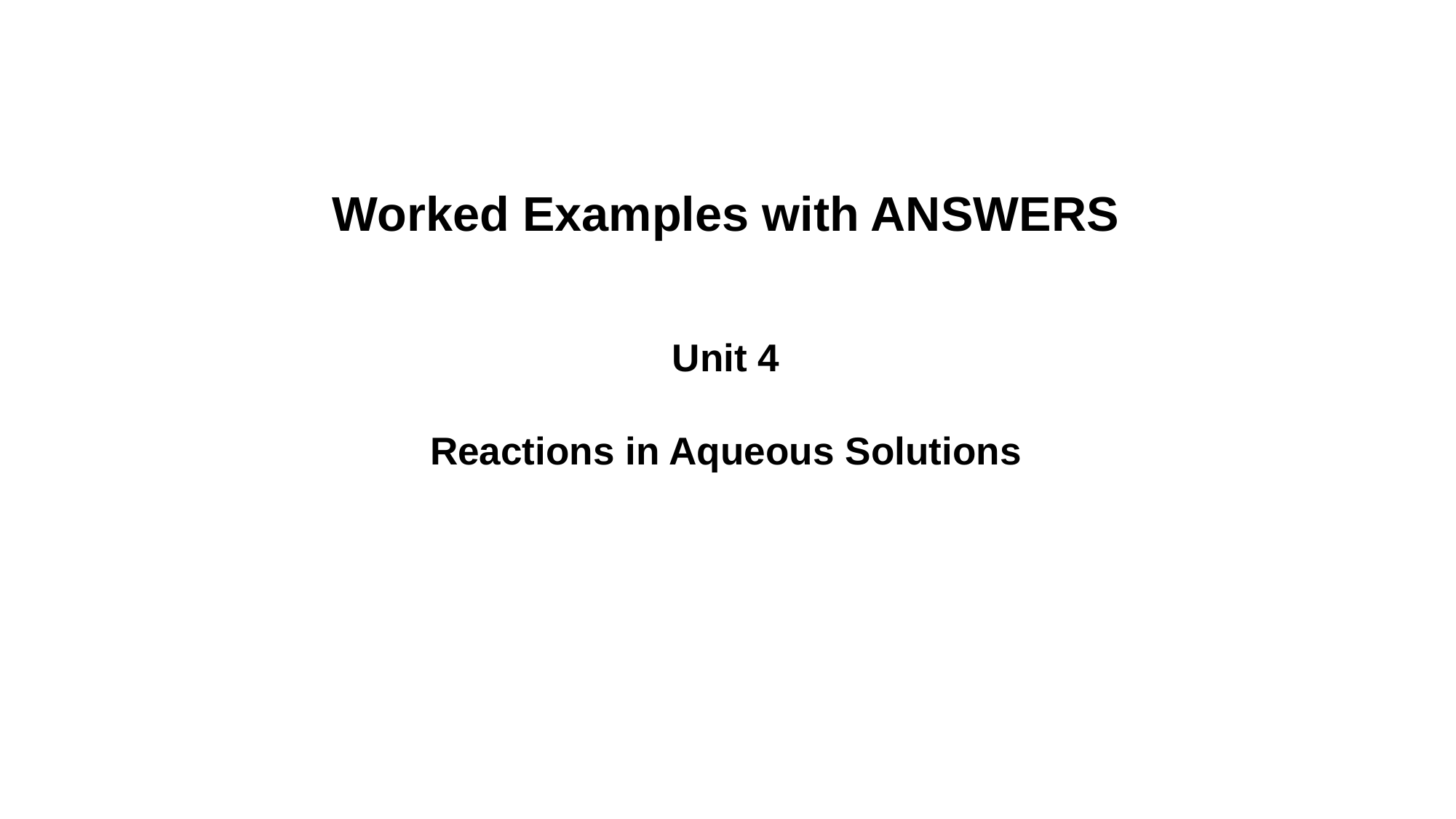

Worked Examples with ANSWERS

Unit 4
Reactions in Aqueous Solutions